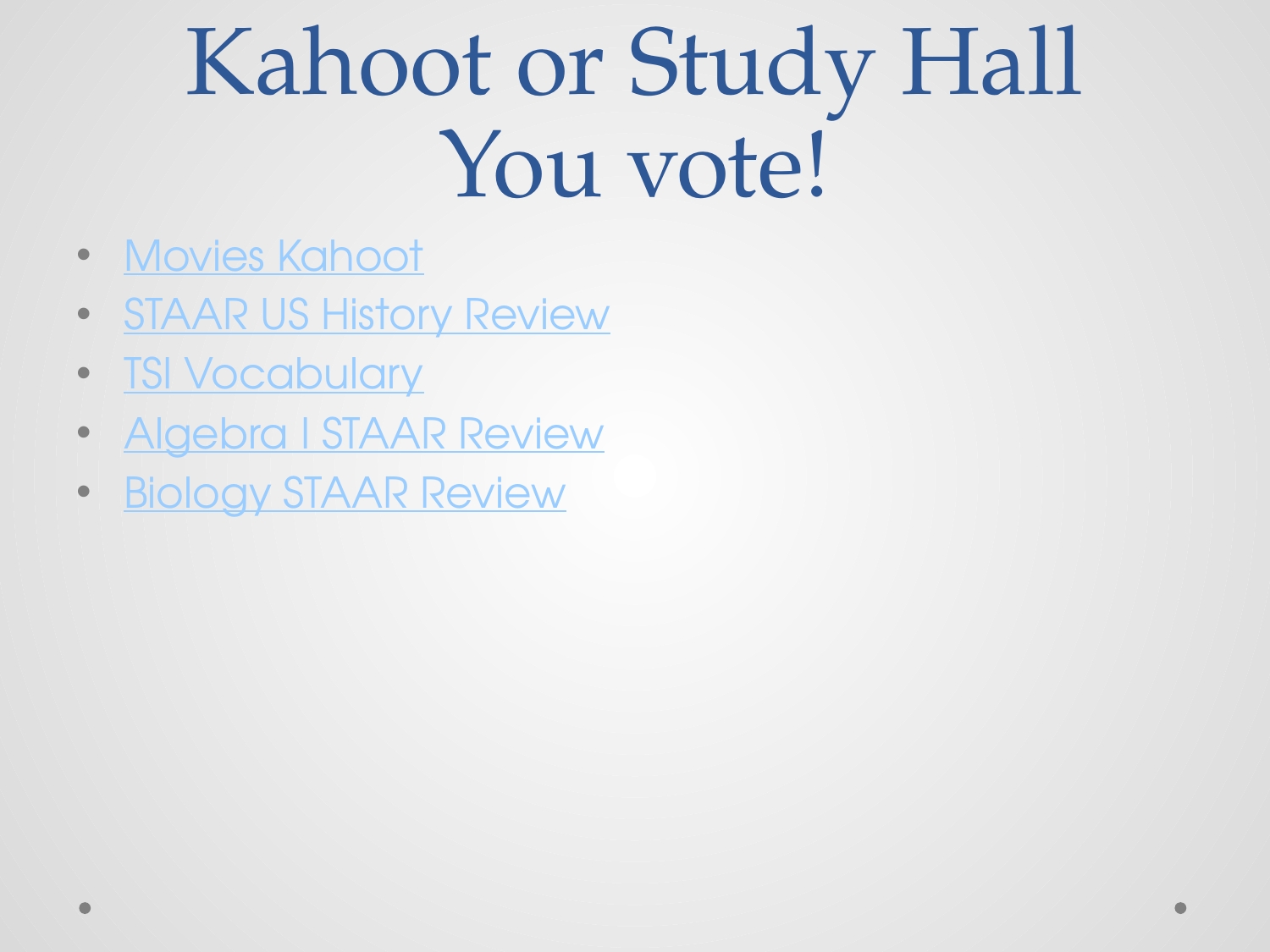

# Kahoot or Study Hall You vote!
Movies Kahoot
STAAR US History Review
TSI Vocabulary
Algebra I STAAR Review
Biology STAAR Review